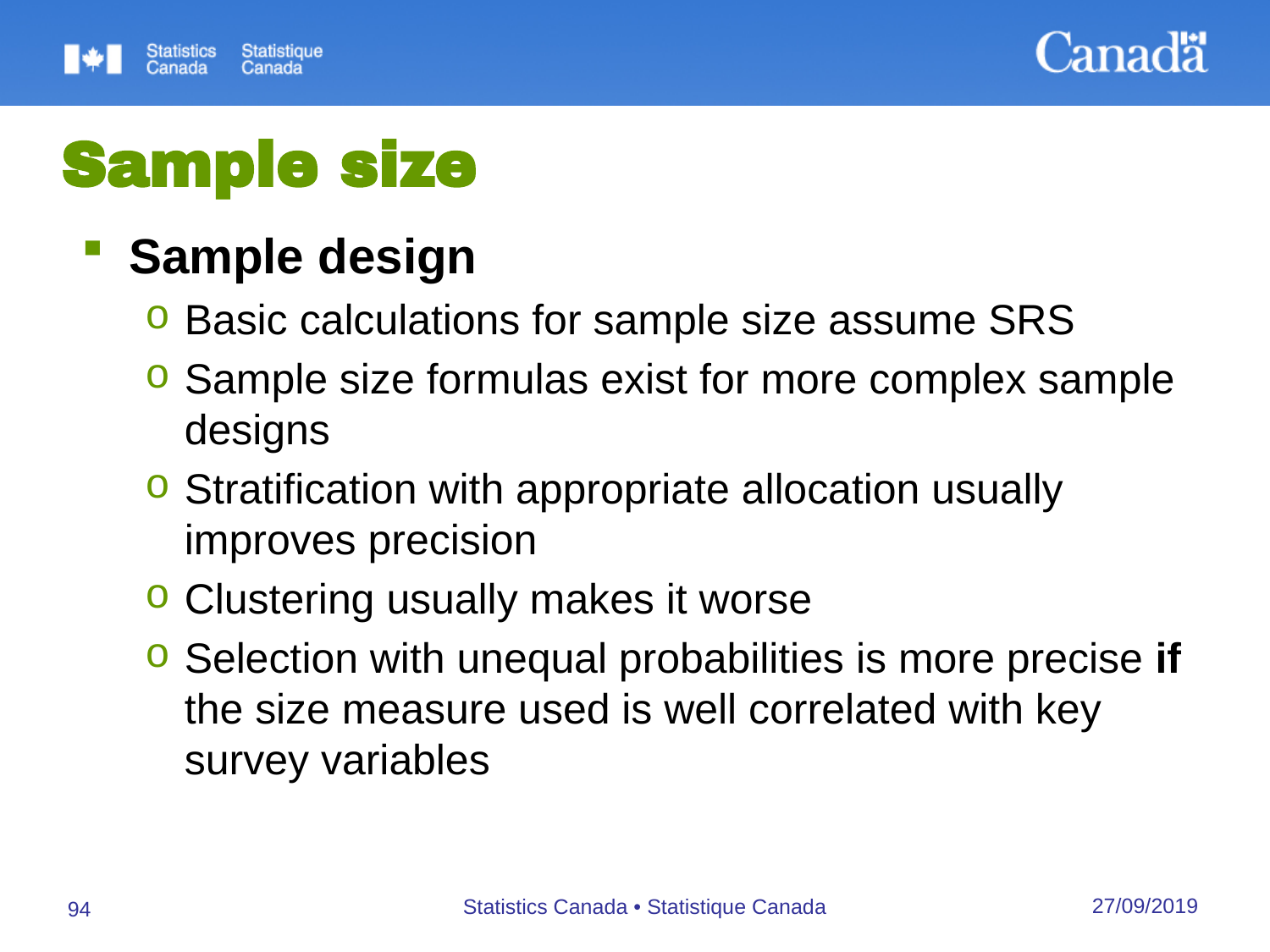

# Sample size
Sample design
Basic calculations for sample size assume SRS
Sample size formulas exist for more complex sample designs
Stratification with appropriate allocation usually improves precision
Clustering usually makes it worse
Selection with unequal probabilities is more precise if the size measure used is well correlated with key survey variables
27/09/2019
Statistics Canada • Statistique Canada
94